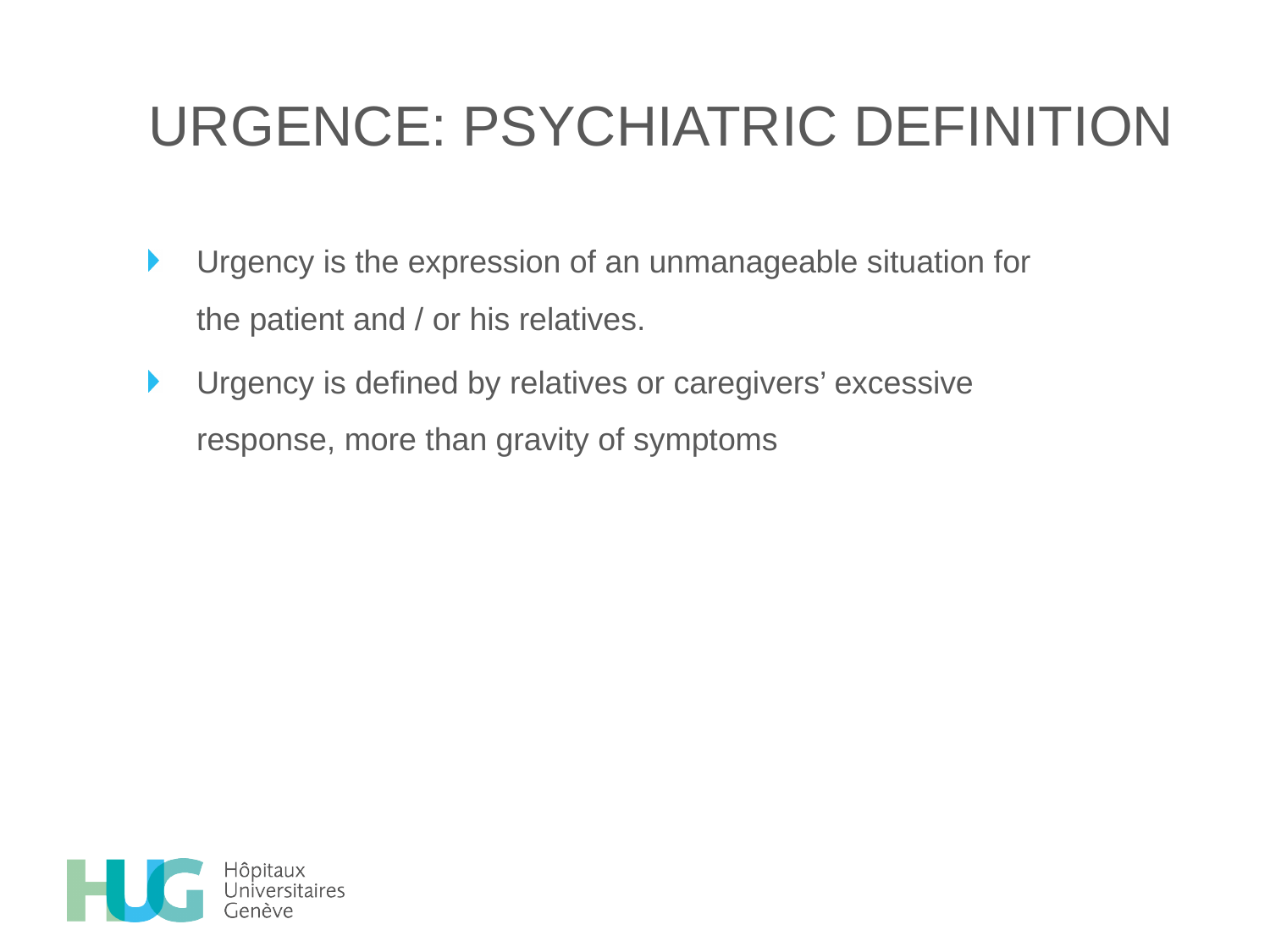

# Urgence: psychiatric definition
Urgency is the expression of an unmanageable situation for the patient and / or his relatives.
Urgency is defined by relatives or caregivers’ excessive response, more than gravity of symptoms